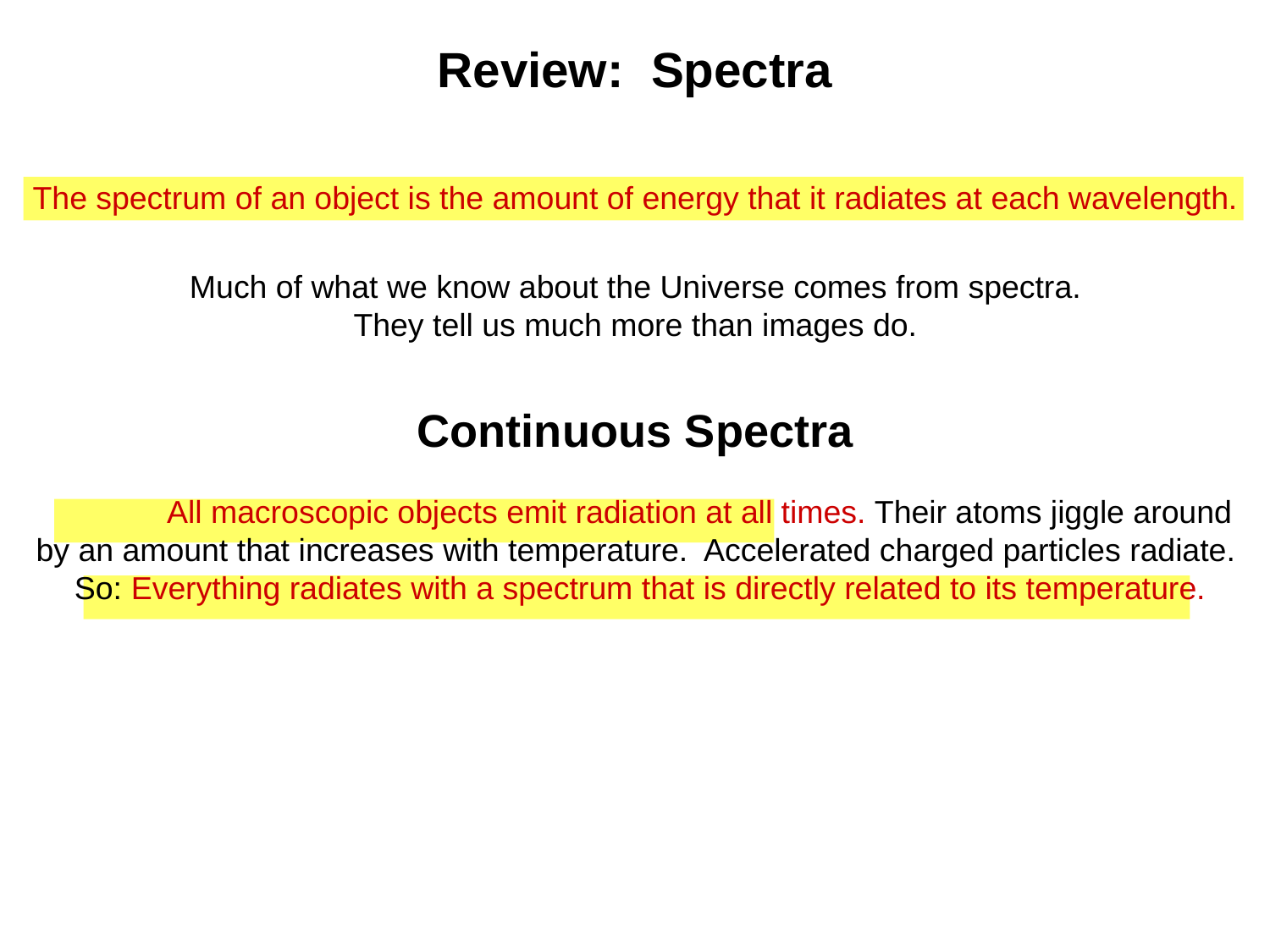

# Review:  Spectra
The spectrum of an object is the amount of energy that it radiates at each wavelength.

Much of what we know about the Universe comes from spectra.
They tell us much more than images do.

Continuous Spectra

		All macroscopic objects emit radiation at all times. Their atoms jiggle around by an amount that increases with temperature.  Accelerated charged particles radiate.  So: Everything radiates with a spectrum that is directly related to its temperature.

  	For example: people are warm; they glow brightly in the infrared.  Similarly, a warm iron glows in the infrared but not in visible light.  Then, as it is heated to higher and higher temperatures, it glows red, then white, then blue.